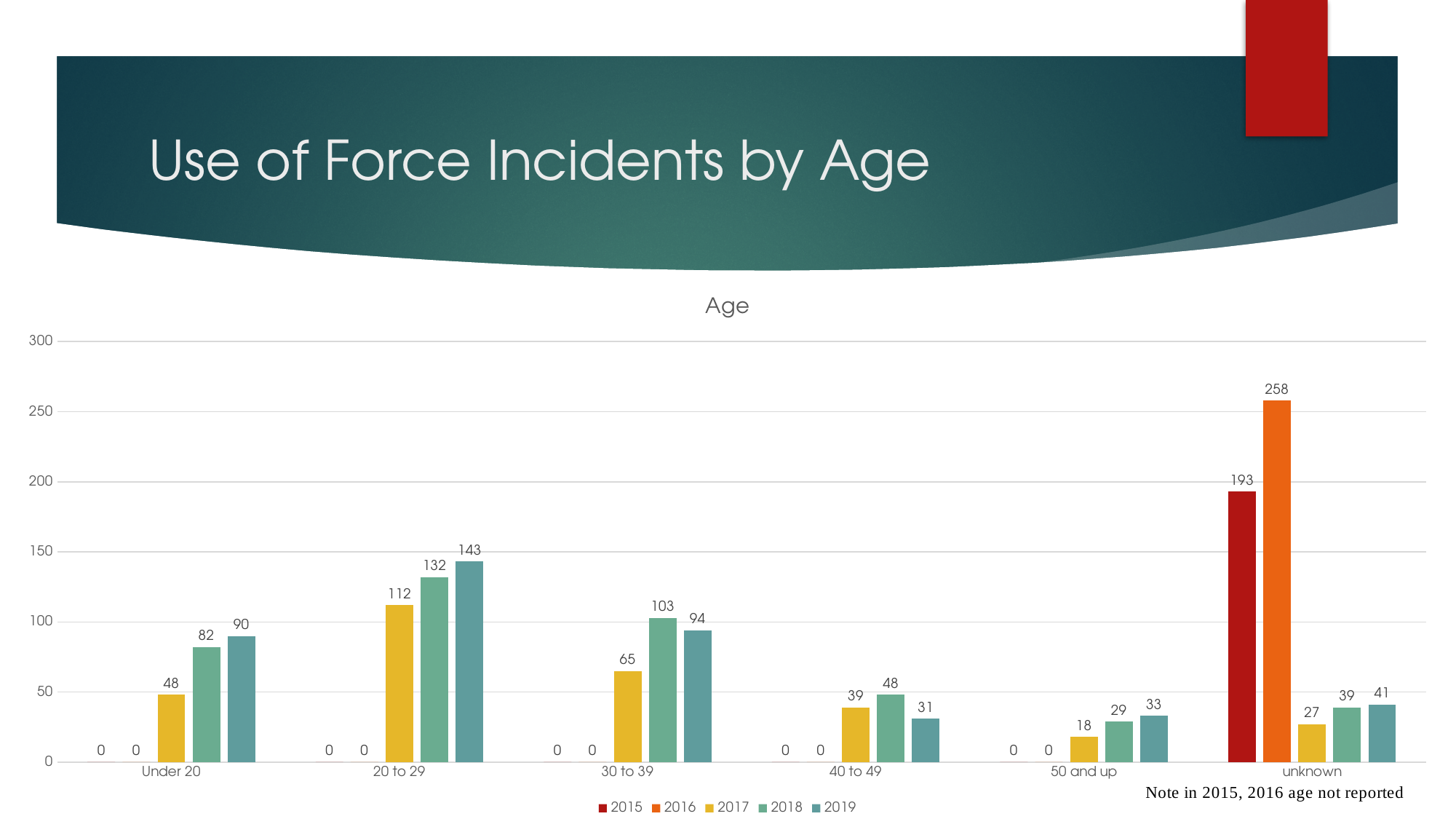

# Use of Force Incidents by Age

### Chart: Age

| Category | 2015 | 2016 | 2017 | 2018 | 2019 |
|---|---|---|---|---|---|
| Under 20 | 0.0 | 0.0 | 48.0 | 82.0 | 90.0 |
| 20 to 29 | 0.0 | 0.0 | 112.0 | 132.0 | 143.0 |
| 30 to 39 | 0.0 | 0.0 | 65.0 | 103.0 | 94.0 |
| 40 to 49 | 0.0 | 0.0 | 39.0 | 48.0 | 31.0 |
| 50 and up | 0.0 | 0.0 | 18.0 | 29.0 | 33.0 |
| unknown | 193.0 | 258.0 | 27.0 | 39.0 | 41.0 |